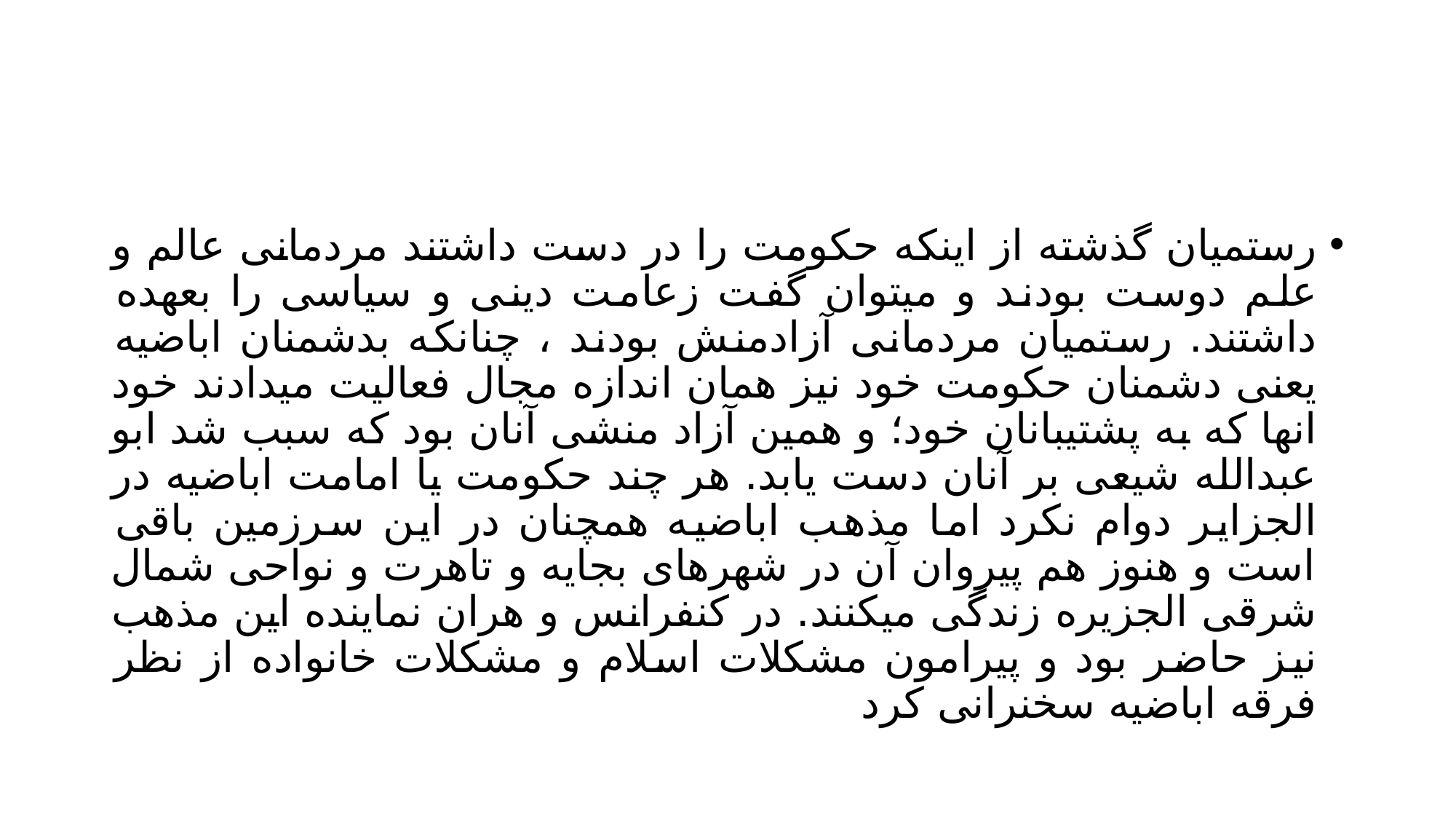

#
رستمیان گذشته از اینکه حکومت را در دست داشتند مردمانی عالم و علم دوست بودند و میتوان گفت زعامت دینی و سیاسی را بعهده داشتند. رستمیان مردمانی آزادمنش بودند ، چنانکه بدشمنان اباضیه یعنی دشمنان حکومت خود نیز همان اندازه مجال فعالیت میدادند خود انها که به پشتیبانان خود؛ و همین آزاد منشی آنان بود که سبب شد ابو عبدالله شیعی بر آنان دست یابد. هر چند حکومت یا امامت اباضیه در الجزاير دوام نکرد اما مذهب اباضیه همچنان در این سرزمین باقی است و هنوز هم پیروان آن در شهرهای بجایه و تاهرت و نواحی شمال شرقی الجزیره زندگی میکنند. در کنفرانس و هران نماینده این مذهب نیز حاضر بود و پیرامون مشکلات اسلام و مشکلات خانواده از نظر فرقه اباضیه سخنرانی کرد